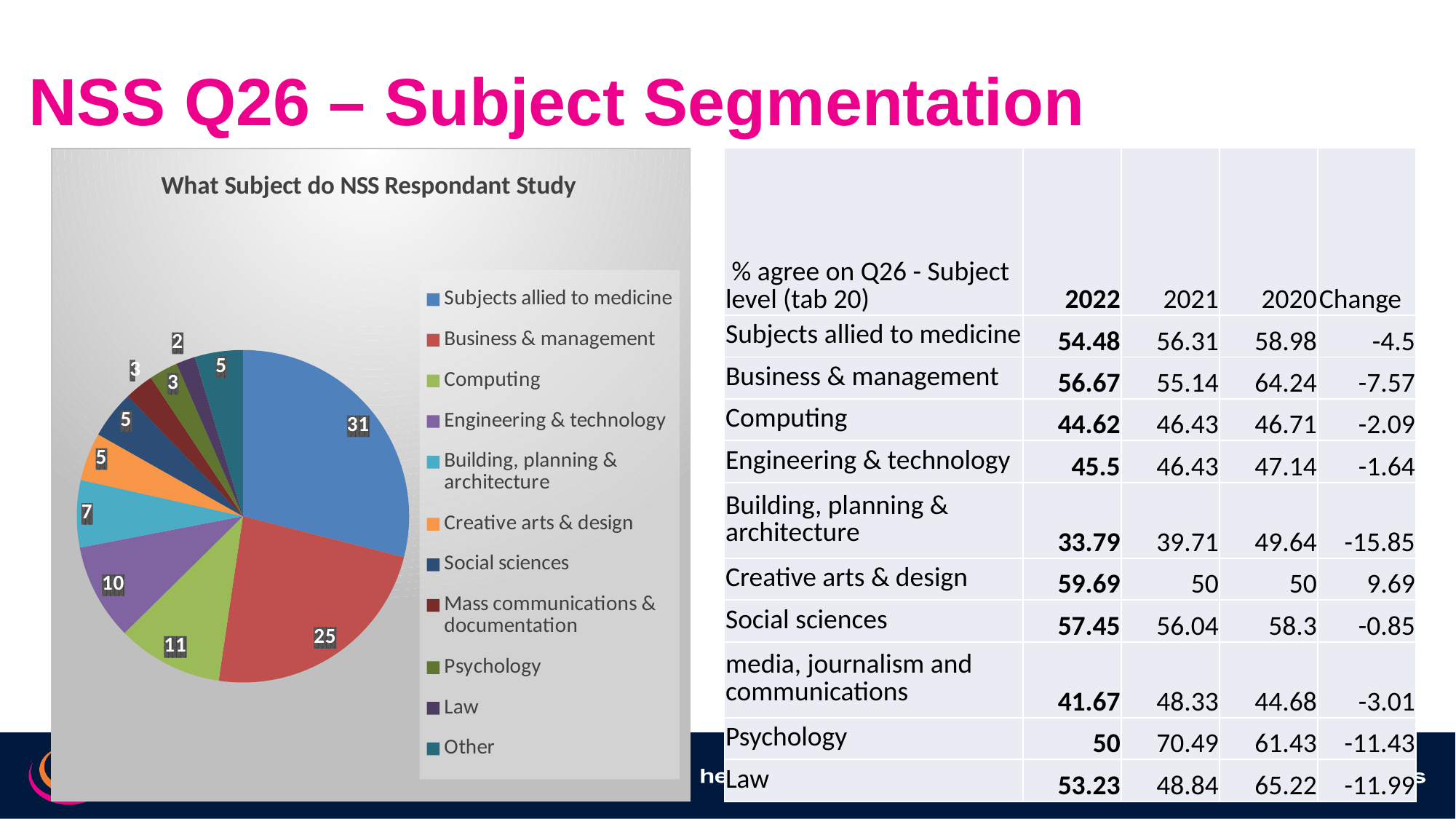

# NSS Q26 – Subject Segmentation

### Chart: What Subject do NSS Respondant Study

| Category |  |  |
|---|---|---|
| Subjects allied to medicine | 31.0 | 29.27 |
| Business & management | 25.0 | 23.97 |
| Computing | 11.0 | 9.05 |
| Engineering & technology | 10.0 | 9.01 |
| Building, planning & architecture | 7.0 | 5.5 |
| Creative arts & design | 5.0 | 1.79 |
| Social sciences | 5.0 | 7.66 |
| Mass communications & documentation | 3.0 | 3.18 |
| Psychology | 3.0 | None |
| Law | 2.0 | 1.5 |
| Other | 5.0 | None |
| % agree on Q26 - Subject level (tab 20) | 2022 | 2021 | 2020 | Change |
| --- | --- | --- | --- | --- |
| Subjects allied to medicine | 54.48 | 56.31 | 58.98 | -4.5 |
| Business & management | 56.67 | 55.14 | 64.24 | -7.57 |
| Computing | 44.62 | 46.43 | 46.71 | -2.09 |
| Engineering & technology | 45.5 | 46.43 | 47.14 | -1.64 |
| Building, planning & architecture | 33.79 | 39.71 | 49.64 | -15.85 |
| Creative arts & design | 59.69 | 50 | 50 | 9.69 |
| Social sciences | 57.45 | 56.04 | 58.3 | -0.85 |
| media, journalism and communications | 41.67 | 48.33 | 44.68 | -3.01 |
| Psychology | 50 | 70.49 | 61.43 | -11.43 |
| Law | 53.23 | 48.84 | 65.22 | -11.99 |